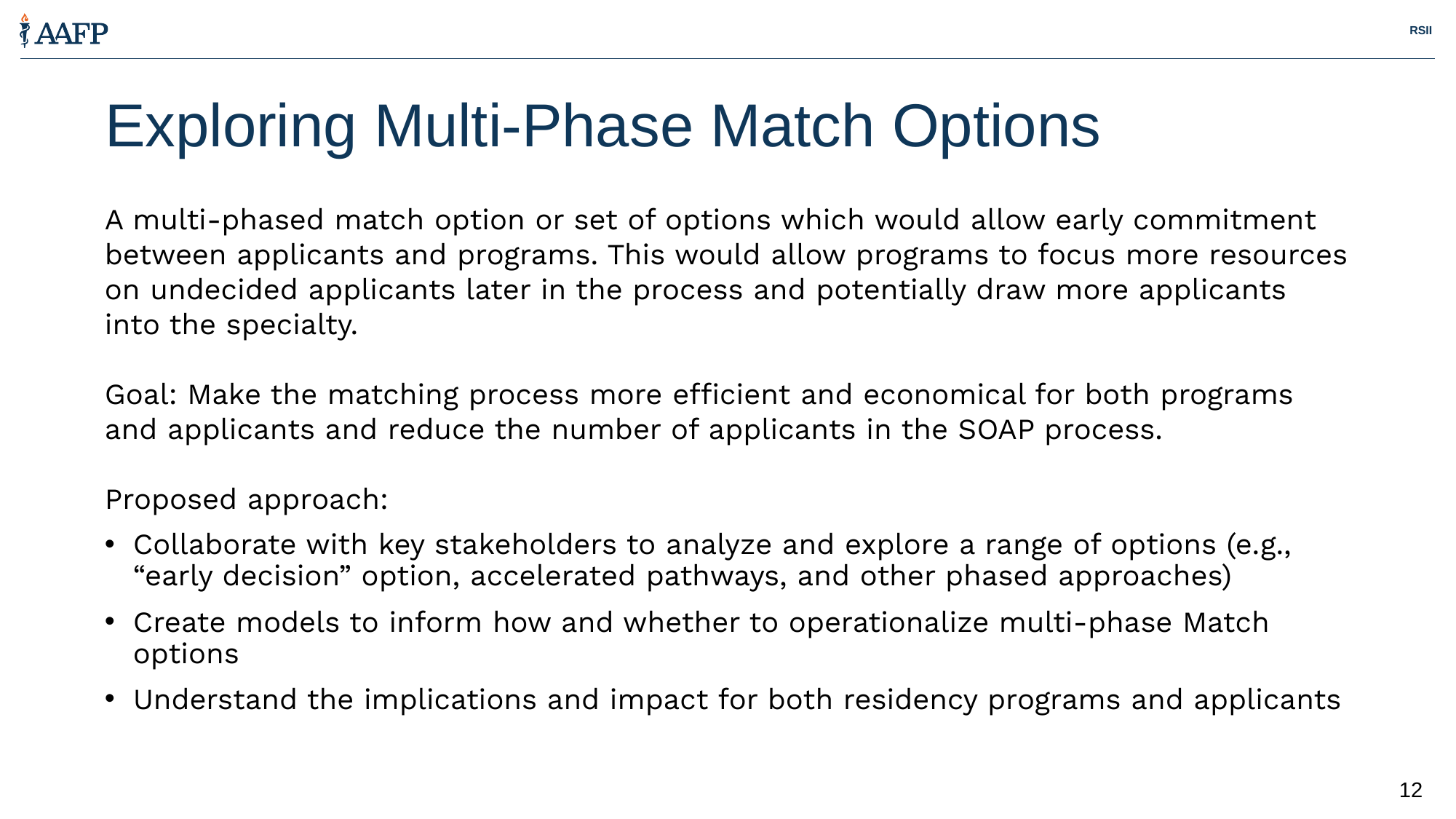

Exploring Multi-Phase Match Options

A multi-phased match option or set of options which would allow early commitment between applicants and programs. This would allow programs to focus more resources on undecided applicants later in the process and potentially draw more applicants into the specialty.

Goal: Make the matching process more efficient and economical for both programs and applicants and reduce the number of applicants in the SOAP process.

Proposed approach:
Collaborate with key stakeholders to analyze and explore a range of options (e.g., “early decision” option, accelerated pathways, and other phased approaches)
Create models to inform how and whether to operationalize multi-phase Match options
Understand the implications and impact for both residency programs and applicants
12